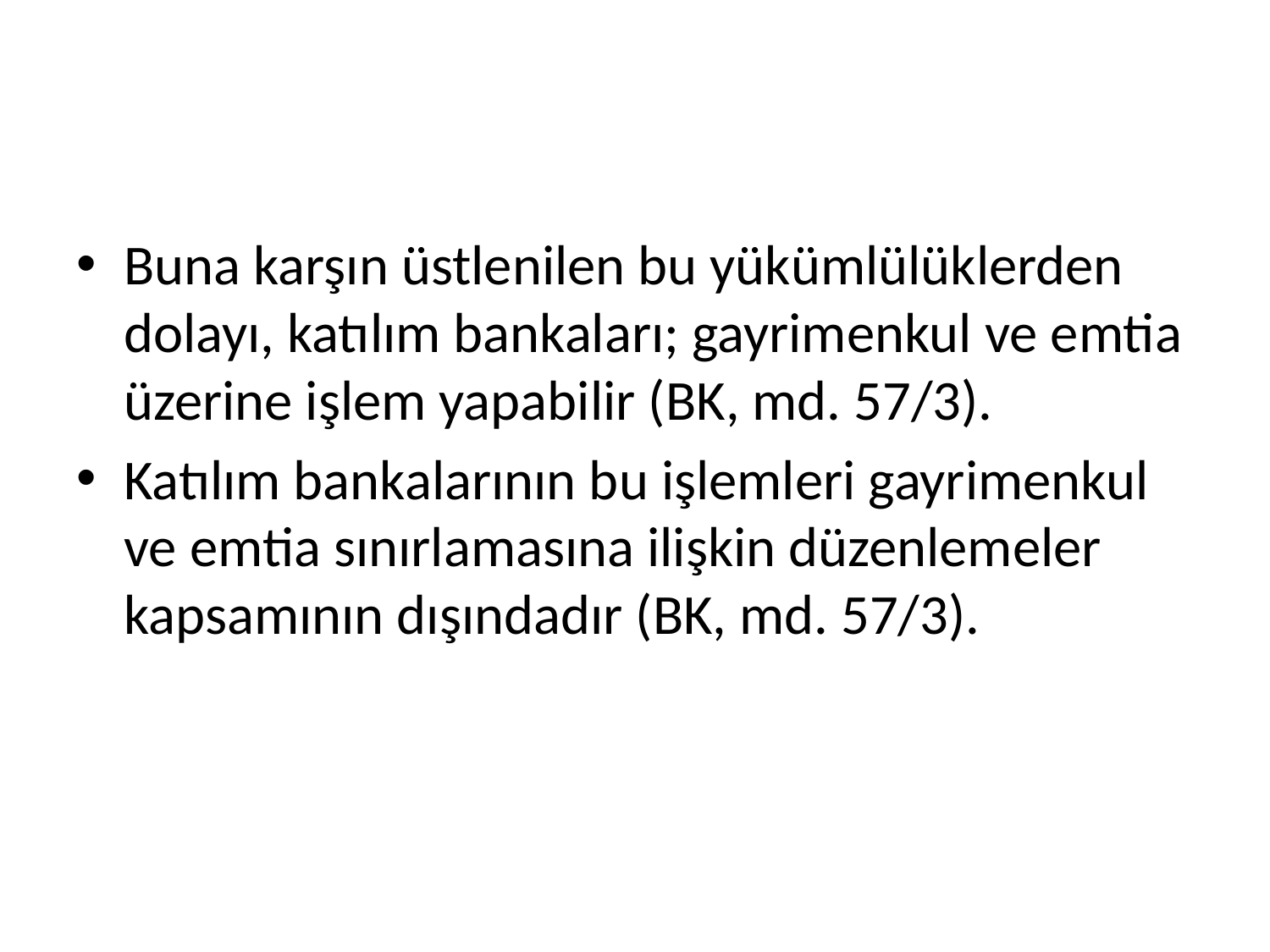

#
Buna karşın üstlenilen bu yükümlülüklerden dolayı, katılım bankaları; gayrimenkul ve emtia üzerine işlem yapabilir (BK, md. 57/3).
Katılım bankalarının bu işlemleri gayrimenkul ve emtia sınırlamasına ilişkin düzenlemeler kapsamının dışındadır (BK, md. 57/3).